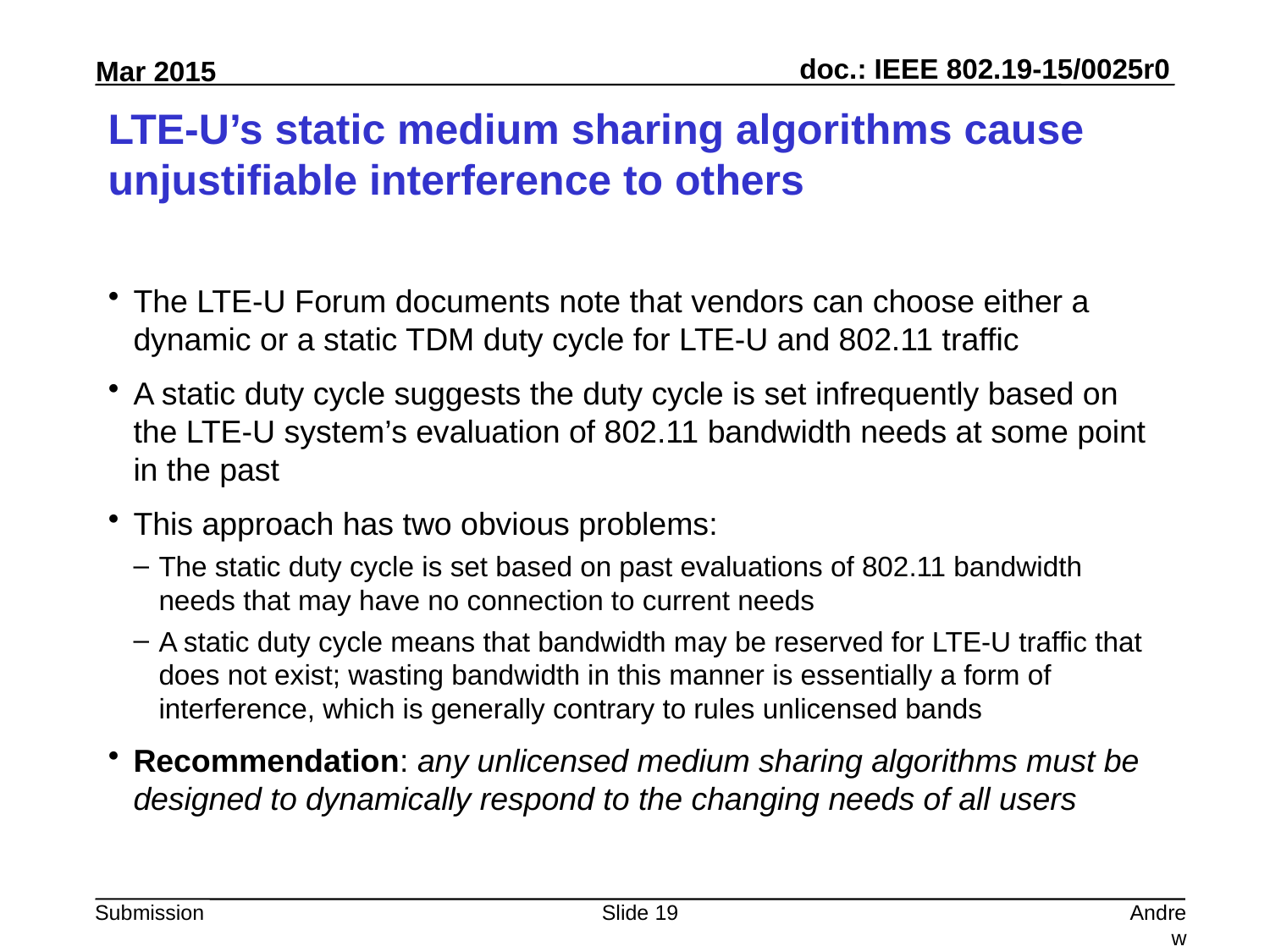

# LTE-U’s static medium sharing algorithms cause unjustifiable interference to others
The LTE-U Forum documents note that vendors can choose either a dynamic or a static TDM duty cycle for LTE-U and 802.11 traffic
A static duty cycle suggests the duty cycle is set infrequently based on the LTE-U system’s evaluation of 802.11 bandwidth needs at some point in the past
This approach has two obvious problems:
The static duty cycle is set based on past evaluations of 802.11 bandwidth needs that may have no connection to current needs
A static duty cycle means that bandwidth may be reserved for LTE-U traffic that does not exist; wasting bandwidth in this manner is essentially a form of interference, which is generally contrary to rules unlicensed bands
Recommendation: any unlicensed medium sharing algorithms must be designed to dynamically respond to the changing needs of all users
Slide 19
Andrew Myles, Cisco